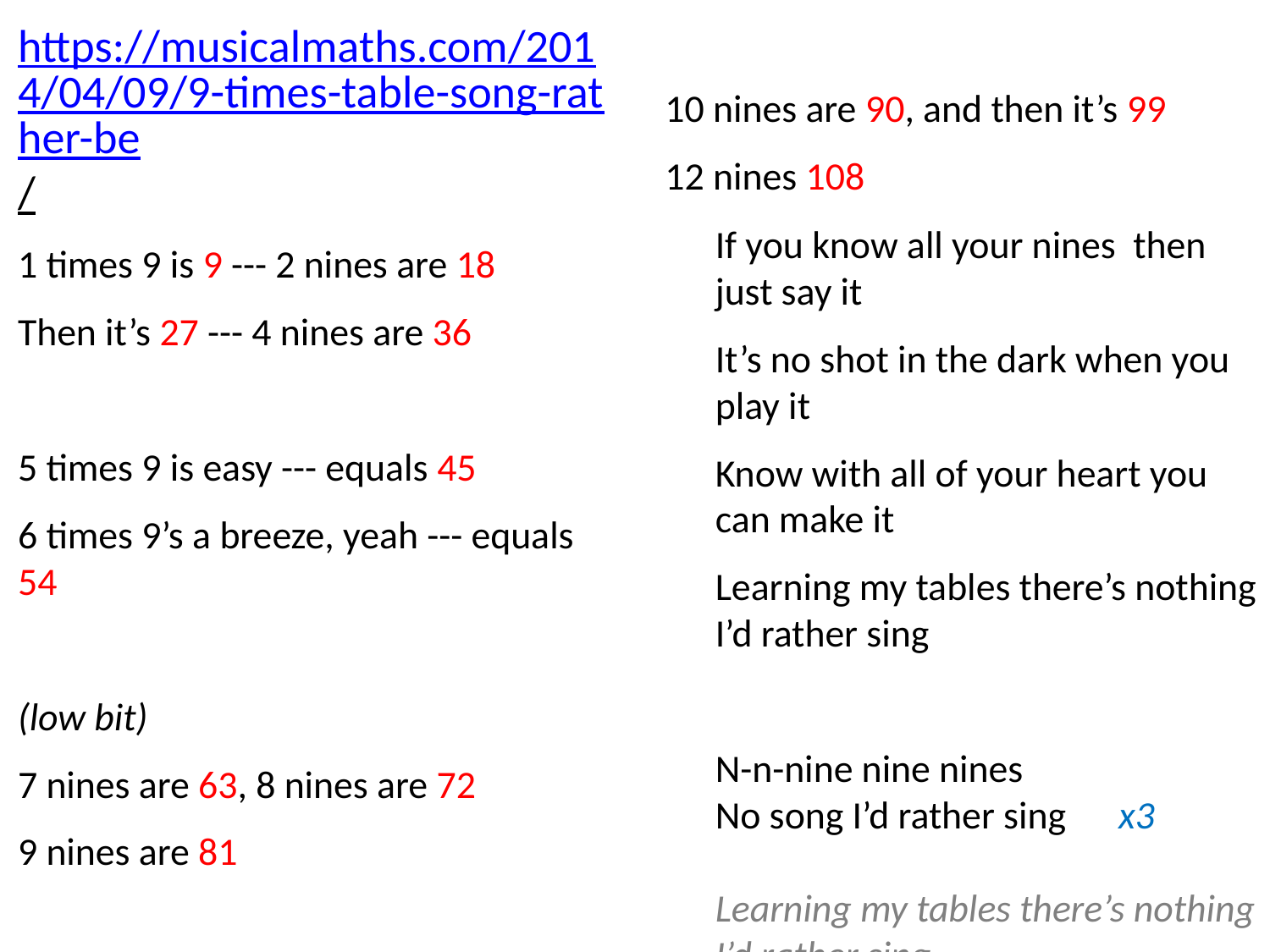

https://musicalmaths.com/2014/04/09/9-times-table-song-rather-be/
1 times 9 is 9 --- 2 nines are 18
Then it’s 27 --- 4 nines are 36

5 times 9 is easy --- equals 45
6 times 9’s a breeze, yeah --- equals 54

(low bit)
7 nines are 63, 8 nines are 72
9 nines are 81

10 nines are 90, and then it’s 99
12 nines 108
If you know all your nines  then just say it
It’s no shot in the dark when you play it
Know with all of your heart you can make it
Learning my tables there’s nothing I’d rather sing

N-n-nine nine nines
No song I’d rather sing      x3

Learning my tables there’s nothing I’d rather sing
(cut this line???)